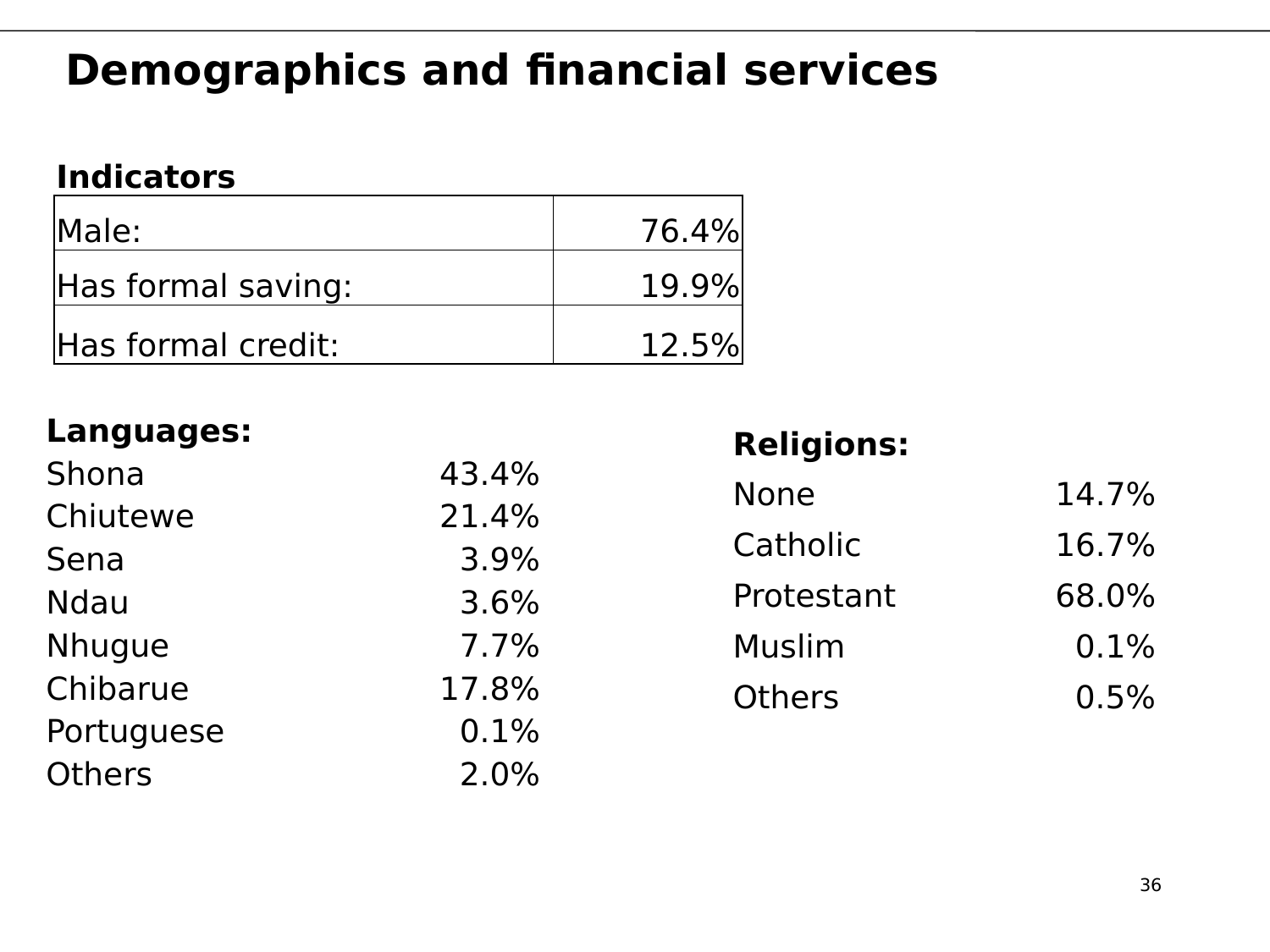

# Demographics and financial services
| Indicators |  |
| --- | --- |
| Male: | 76.4% |
| Has formal saving: | 19.9% |
| Has formal credit: | 12.5% |
| Languages: |  |
| --- | --- |
| Shona | 43.4% |
| Chiutewe | 21.4% |
| Sena | 3.9% |
| Ndau | 3.6% |
| Nhugue | 7.7% |
| Chibarue | 17.8% |
| Portuguese | 0.1% |
| Others | 2.0% |
| Religions: |  |
| --- | --- |
| None | 14.7% |
| Catholic | 16.7% |
| Protestant | 68.0% |
| Muslim | 0.1% |
| Others | 0.5% |
36